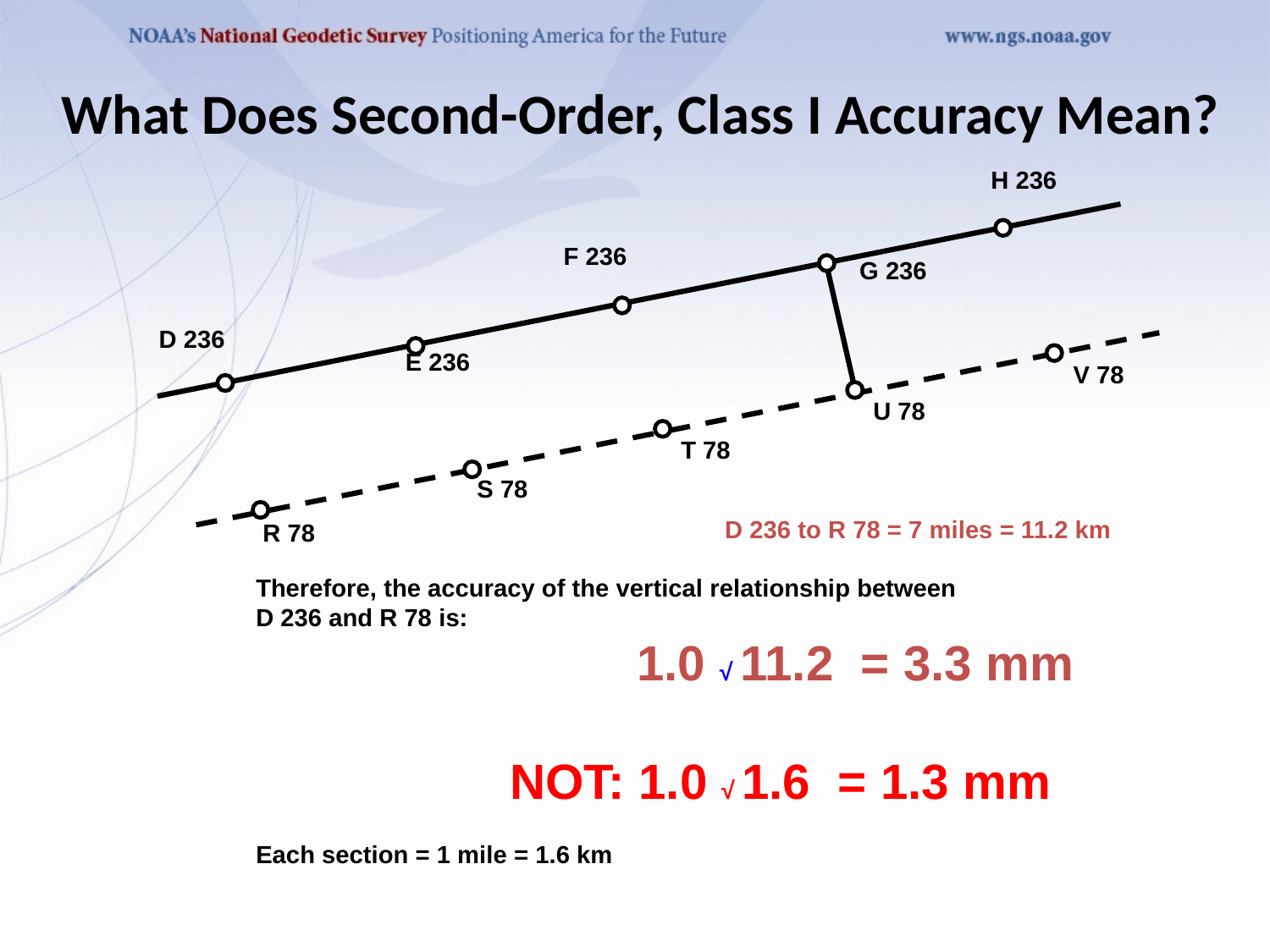

# What Does Second-Order, Class I Accuracy Mean?
H 236

F 236
G 236

D 236

E 236

V 78

U 78

T 78

S 78

R 78
D 236 to R 78 = 7 miles = 11.2 km
Therefore, the accuracy of the vertical relationship between
D 236 and R 78 is:
			1.0 √ 11.2  = 3.3 mm

		NOT: 1.0 √ 1.6  = 1.3 mm

Each section = 1 mile = 1.6 km